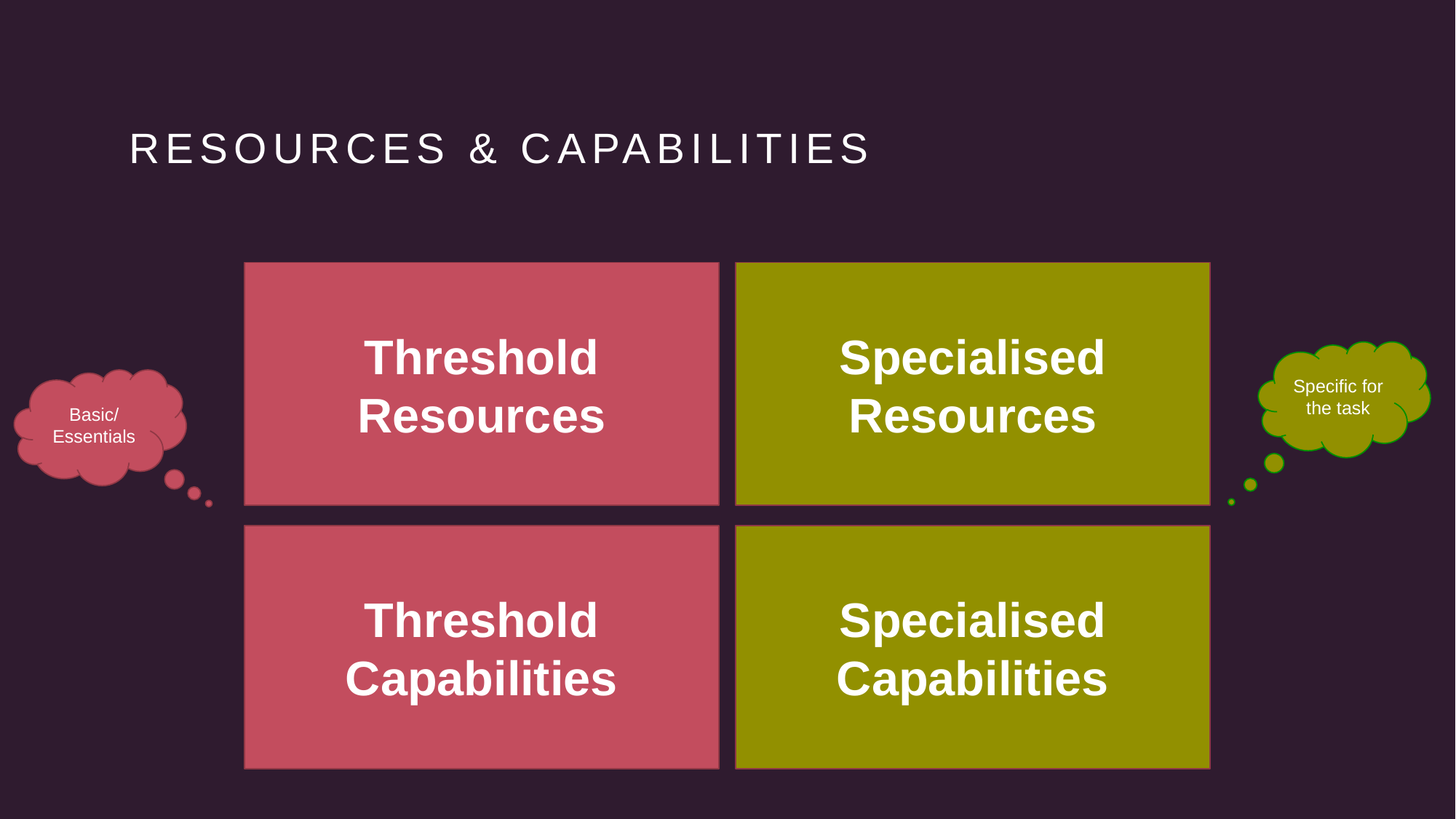

# Resources & capabilities
Specialised Resources
Threshold Resources
Threshold Capabilities
Specialised Capabilities
Specific for the task
Basic/ Essentials